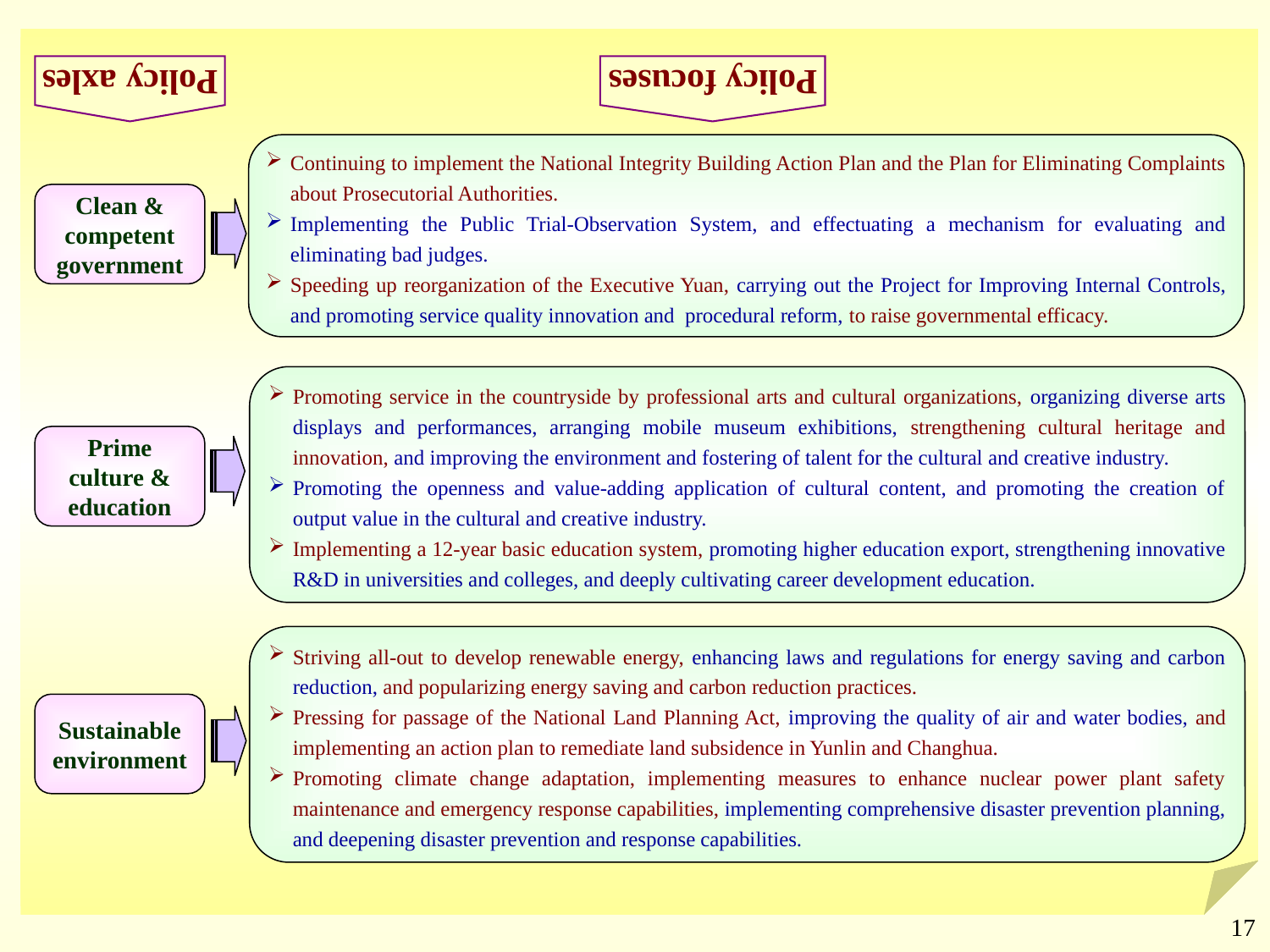

Policy focuses
Policy axles

Continuing to implement the National Integrity Building Action Plan and the Plan for Eliminating Complaints about Prosecutorial Authorities.
Implementing the Public Trial-Observation System, and effectuating a mechanism for evaluating and eliminating bad judges.
Speeding up reorganization of the Executive Yuan, carrying out the Project for Improving Internal Controls, and promoting service quality innovation and  procedural reform, to raise governmental efficacy.
Clean & competent government

Promoting service in the countryside by professional arts and cultural organizations, organizing diverse arts displays and performances, arranging mobile museum exhibitions, strengthening cultural heritage and innovation, and improving the environment and fostering of talent for the cultural and creative industry.
Promoting the openness and value-adding application of cultural content, and promoting the creation of output value in the cultural and creative industry.
Implementing a 12-year basic education system, promoting higher education export, strengthening innovative R&D in universities and colleges, and deeply cultivating career development education.
Prime culture & education

Striving all-out to develop renewable energy, enhancing laws and regulations for energy saving and carbon reduction, and popularizing energy saving and carbon reduction practices.
Pressing for passage of the National Land Planning Act, improving the quality of air and water bodies, and implementing an action plan to remediate land subsidence in Yunlin and Changhua.
Promoting climate change adaptation, implementing measures to enhance nuclear power plant safety maintenance and emergency response capabilities, implementing comprehensive disaster prevention planning, and deepening disaster prevention and response capabilities.
Sustainable environment

17